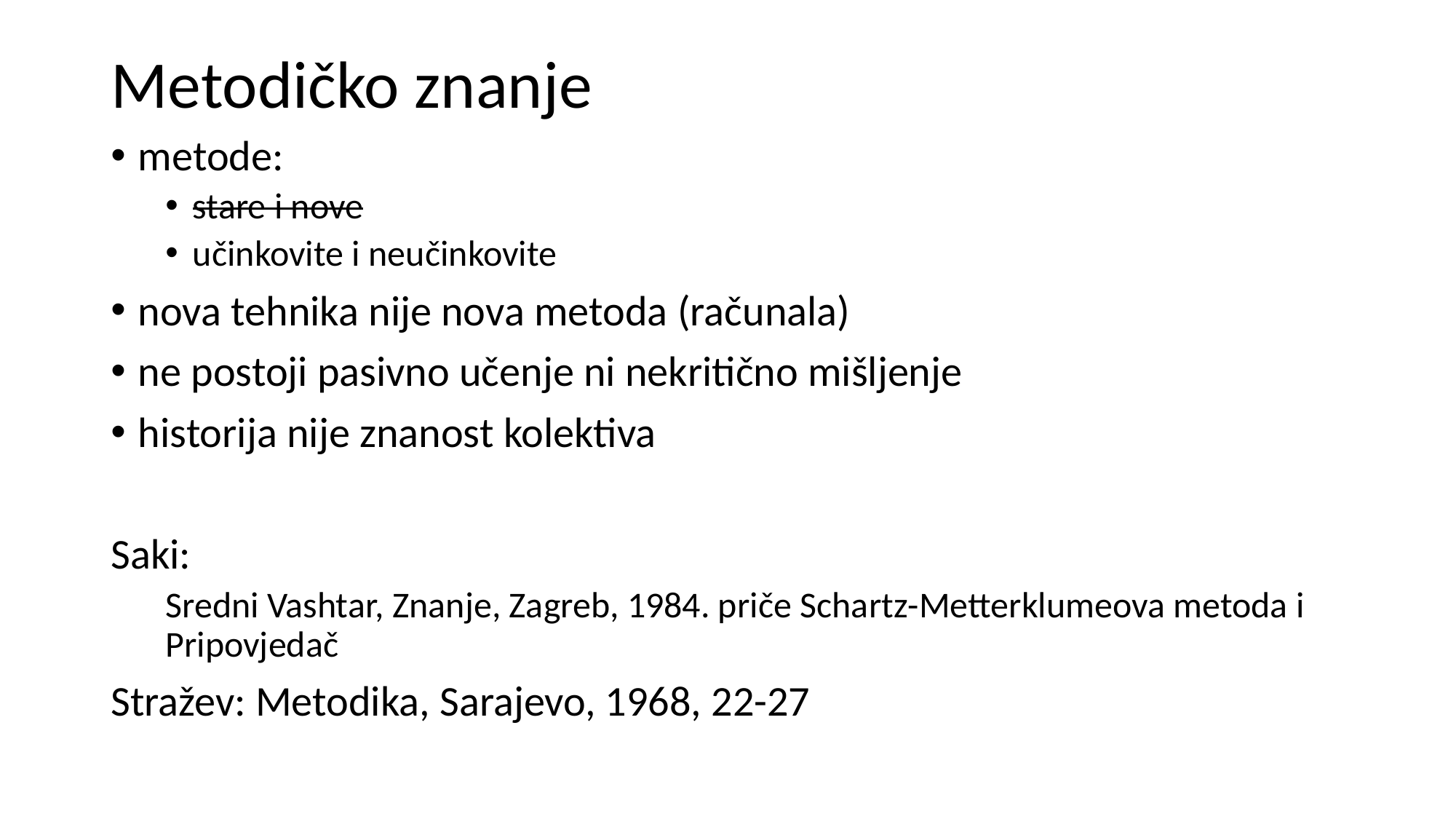

# Metodičko znanje
metode:
stare i nove
učinkovite i neučinkovite
nova tehnika nije nova metoda (računala)
ne postoji pasivno učenje ni nekritično mišljenje
historija nije znanost kolektiva

Saki:
Sredni Vashtar, Znanje, Zagreb, 1984. priče Schartz-Metterklumeova metoda i Pripovjedač
Stražev: Metodika, Sarajevo, 1968, 22-27